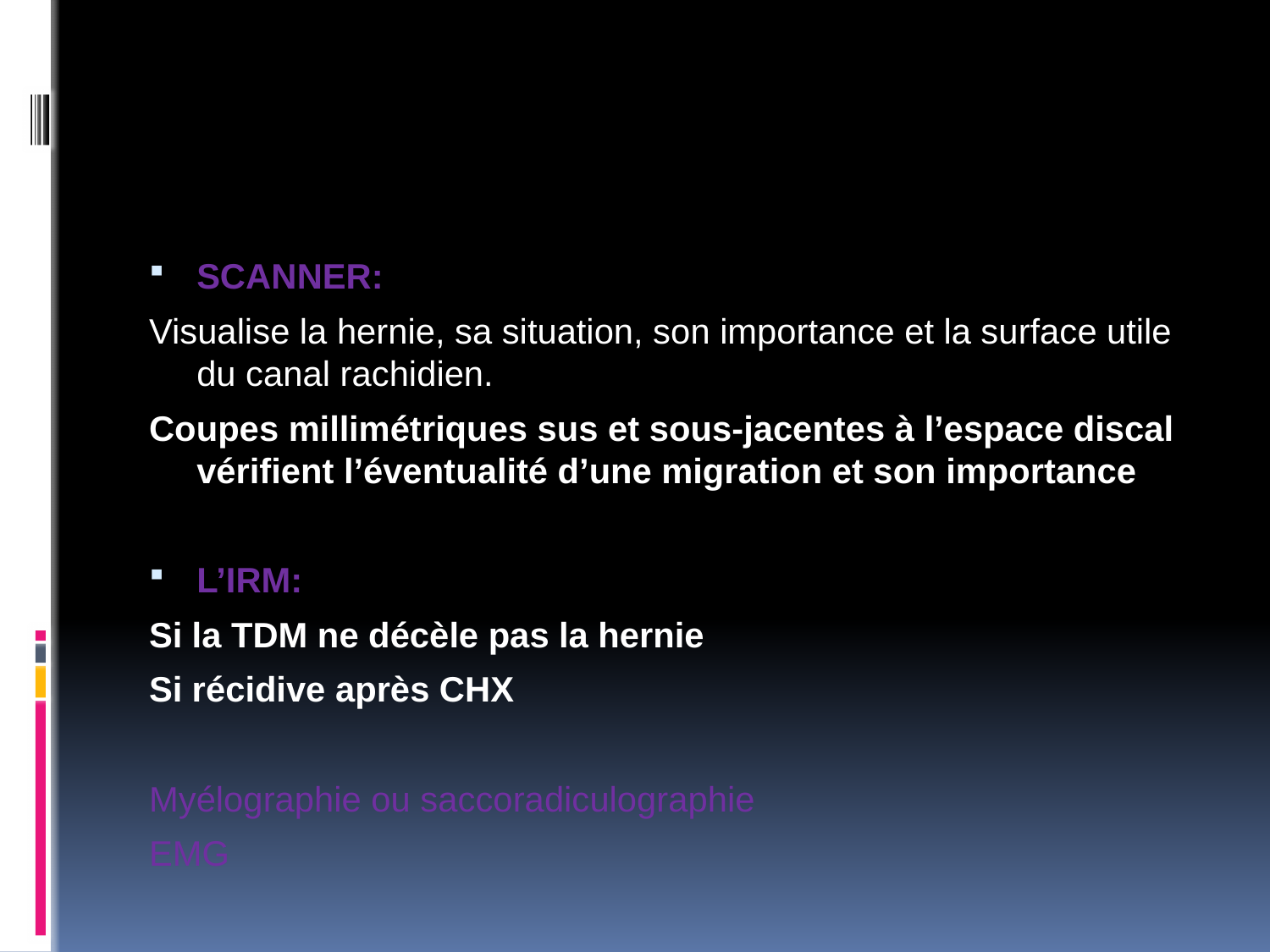

SCANNER:
Visualise la hernie, sa situation, son importance et la surface utile du canal rachidien.
Coupes millimétriques sus et sous-jacentes à l’espace discal vérifient l’éventualité d’une migration et son importance

L’IRM:
Si la TDM ne décèle pas la hernie
Si récidive après CHX

Myélographie ou saccoradiculographie
EMG